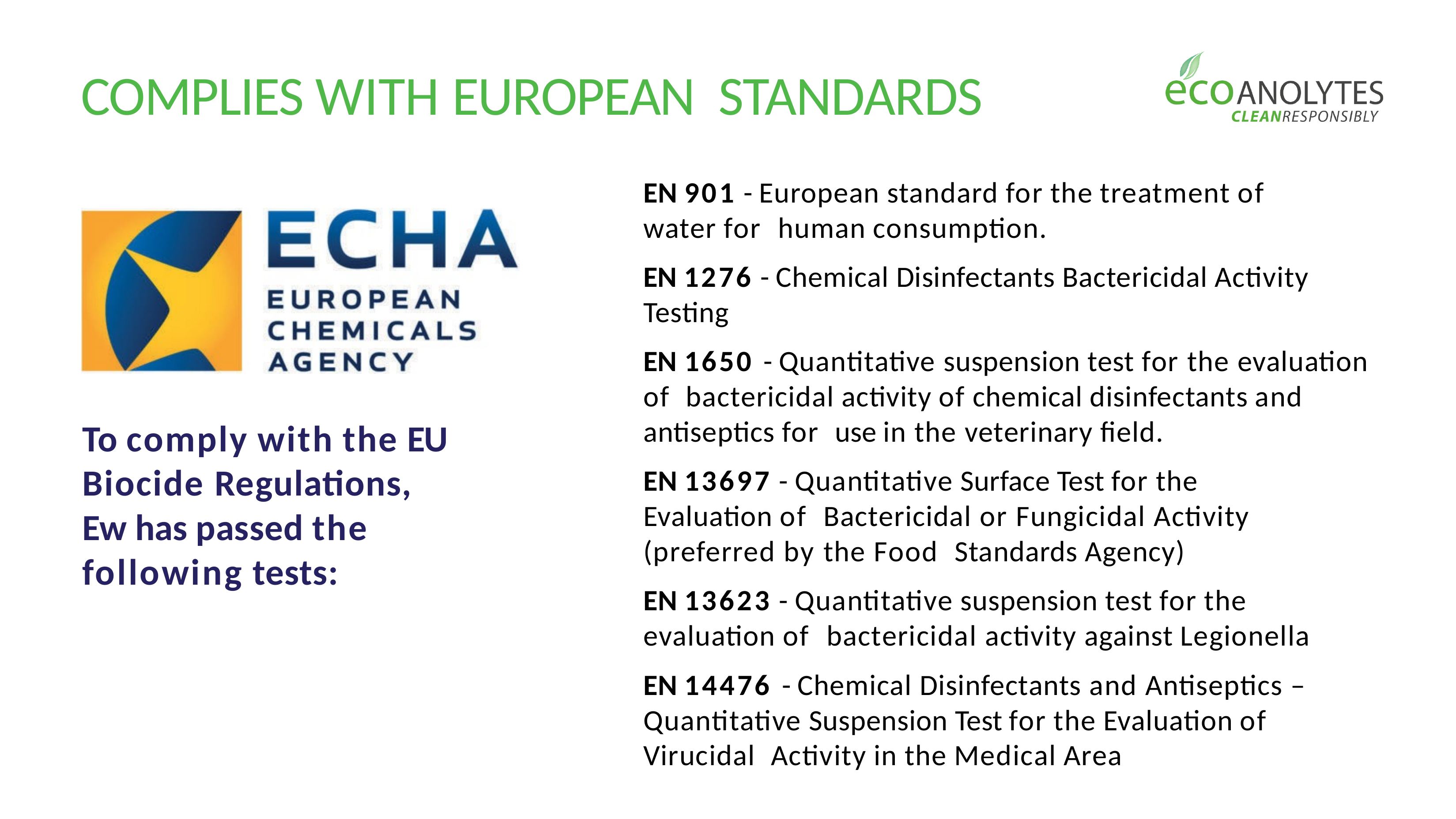

# COMPLIES WITH EUROPEAN  STANDARDS
EN 901 - European standard for the treatment of water for  human consumption.
EN 1276 - Chemical Disinfectants Bactericidal Activity Testing
EN 1650 - Quantitative suspension test for the evaluation of  bactericidal activity of chemical disinfectants and antiseptics for  use in the veterinary field.
EN 13697 - Quantitative Surface Test for the Evaluation of  Bactericidal or Fungicidal Activity (preferred by the Food  Standards Agency)
EN 13623 - Quantitative suspension test for the evaluation of  bactericidal activity against Legionella
EN 14476 - Chemical Disinfectants and Antiseptics –  Quantitative Suspension Test for the Evaluation of Virucidal  Activity in the Medical Area

To comply with the EU  Biocide Regulations,  Ew has passed the  following tests: